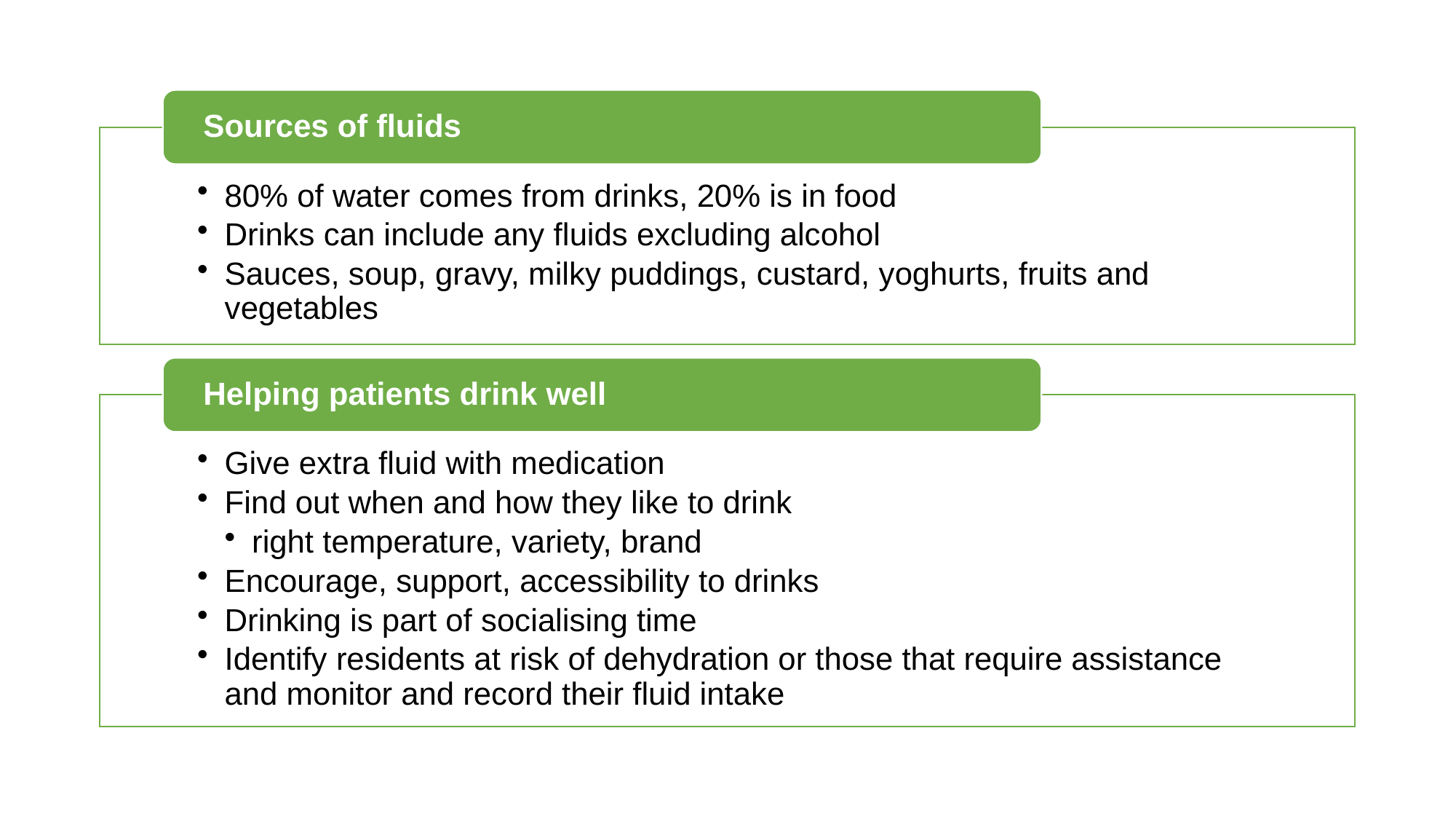

80% of water comes from drinks, 20% is in food
Drinks can include any fluids excluding alcohol
Sauces, soup, gravy, milky puddings, custard, yoghurts, fruits and vegetables
Sources of fluids
Give extra fluid with medication
Find out when and how they like to drink
right temperature, variety, brand
Encourage, support, accessibility to drinks
Drinking is part of socialising time
Identify residents at risk of dehydration or those that require assistance and monitor and record their fluid intake
Helping patients drink well